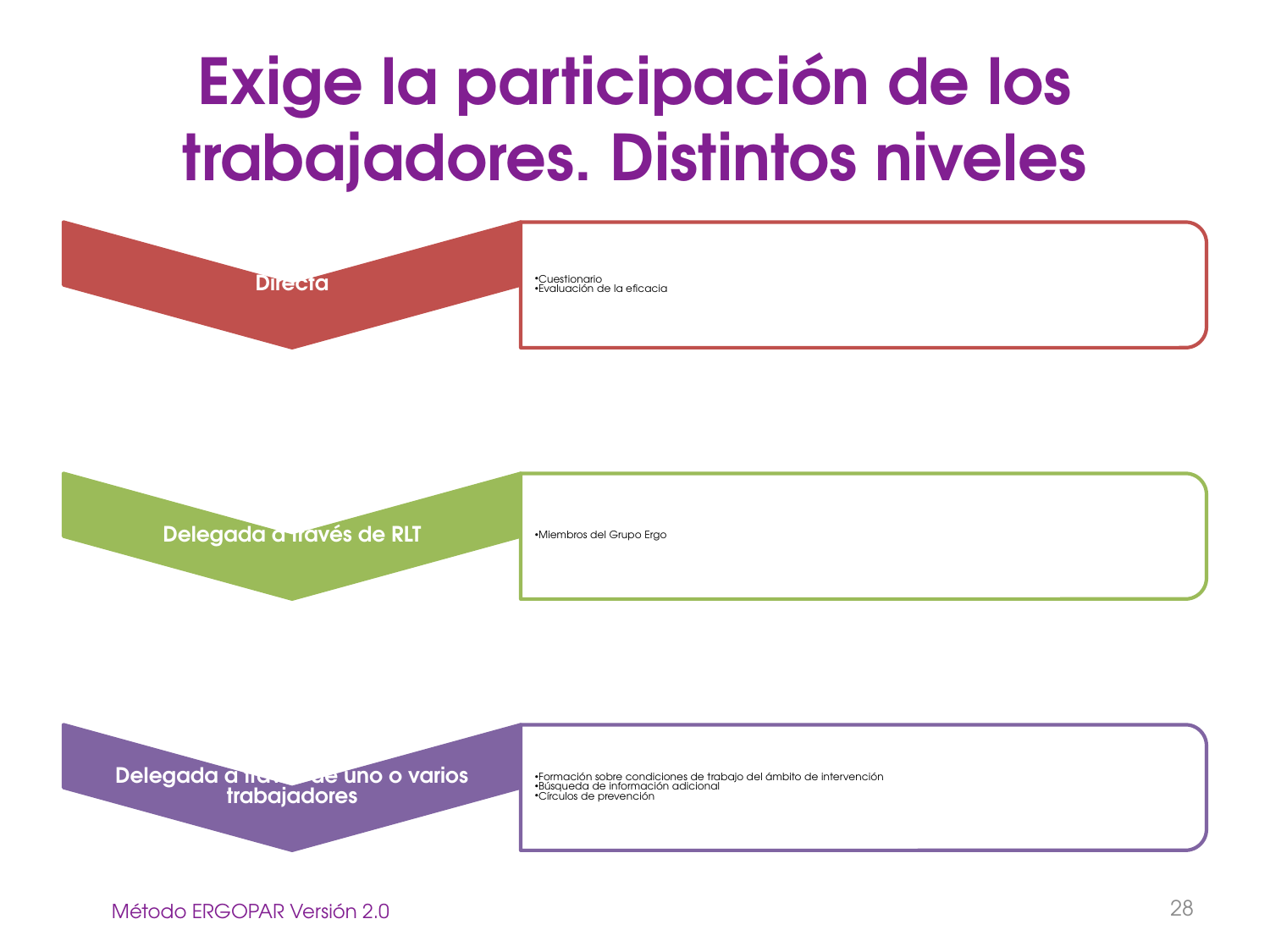

# Exige la participación de los trabajadores. Distintos niveles
Directa
Cuestionario
Delegada a través de RLT
Miembros del Grupo Ergo
Delegada a través de uno o varios trabajadores
Formación sobre condiciones de trabajo del ámbito de intervención
Búsqueda de información adicional
Evaluación de la eficacia
Círculos de prevención
28
Método ERGOPAR Versión 2.0